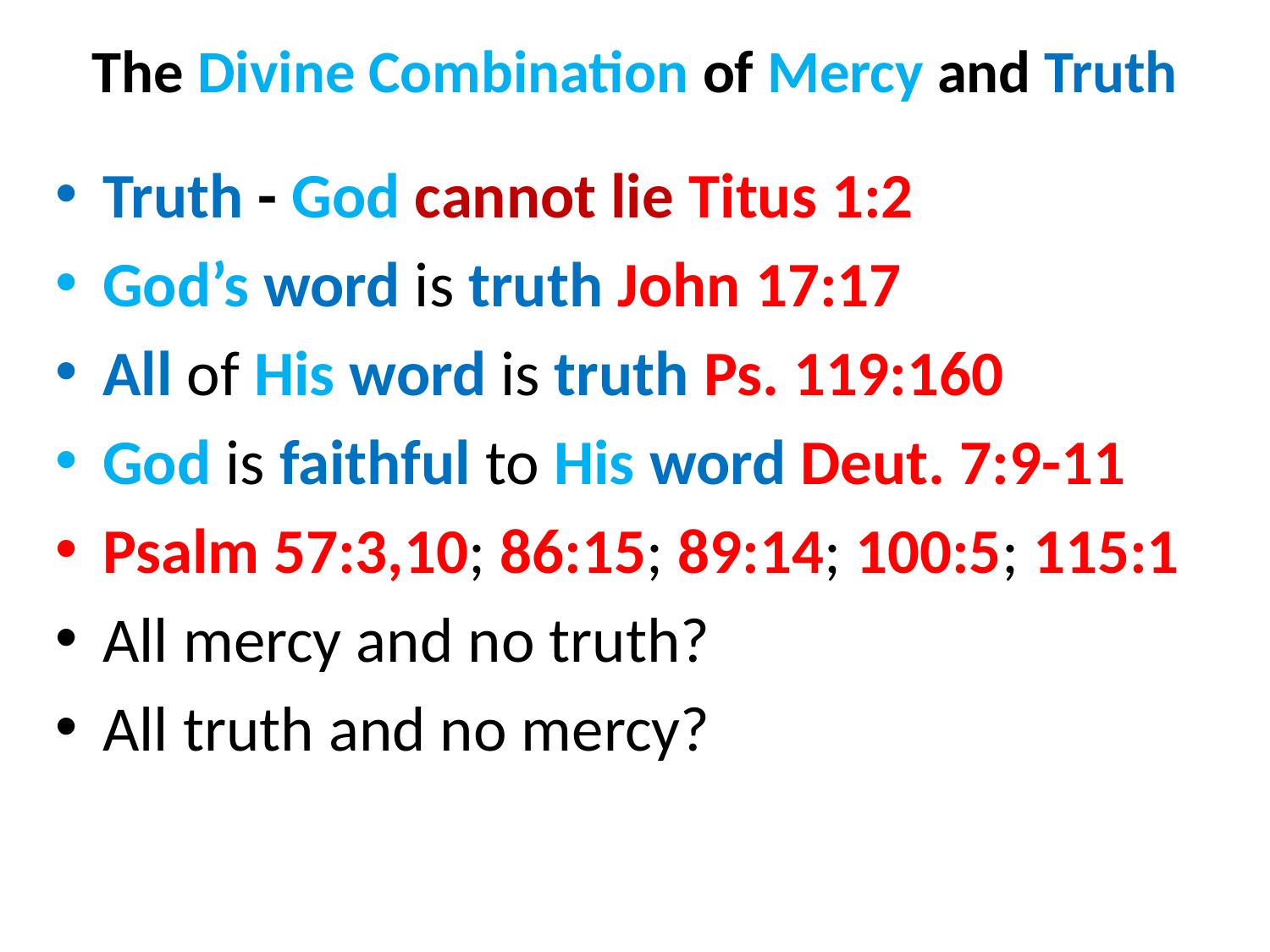

# The Divine Combination of Mercy and Truth
Truth - God cannot lie Titus 1:2
God’s word is truth John 17:17
All of His word is truth Ps. 119:160
God is faithful to His word Deut. 7:9-11
Psalm 57:3,10; 86:15; 89:14; 100:5; 115:1
All mercy and no truth?
All truth and no mercy?